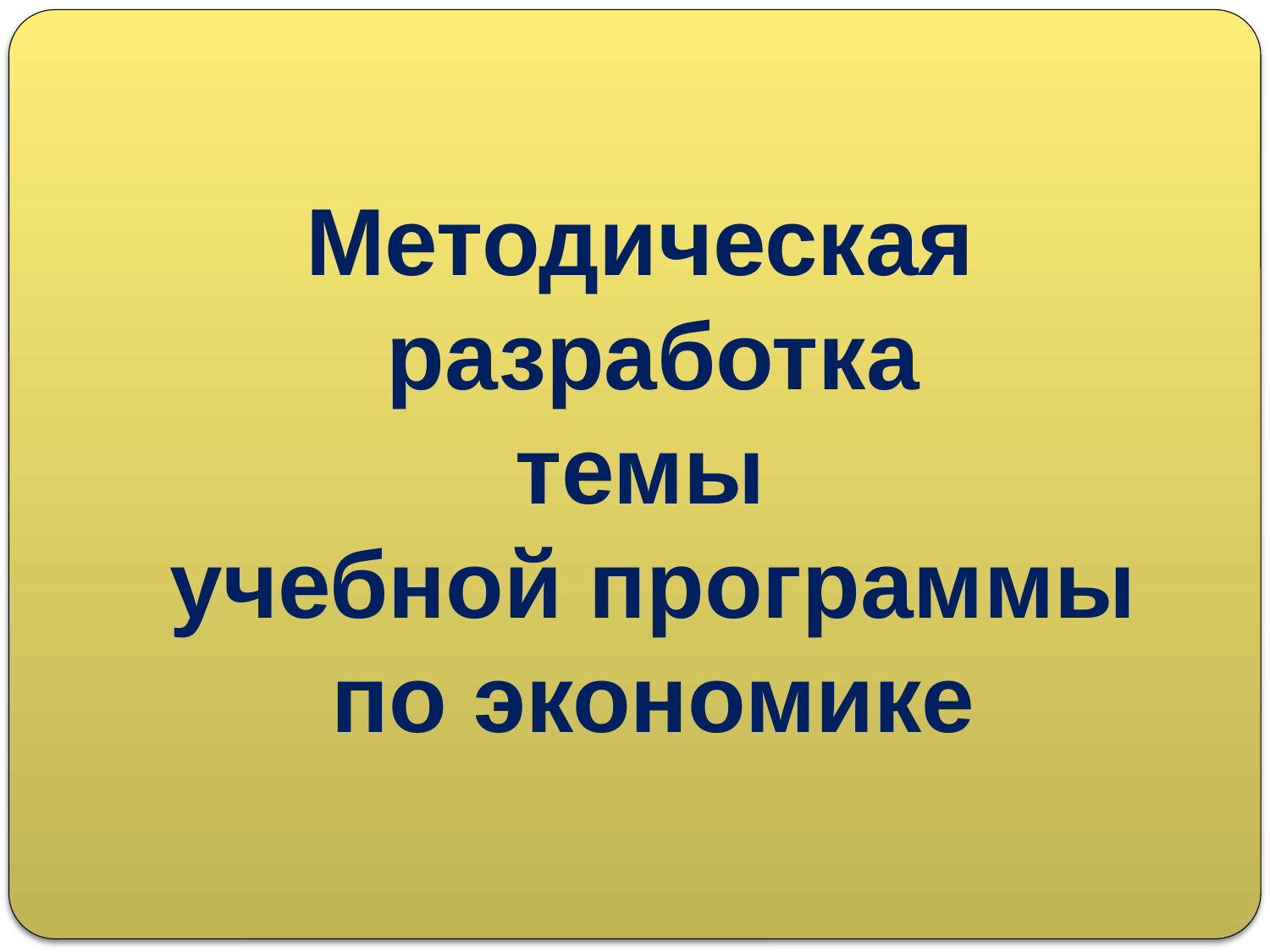

Методическая
 разработка
 темы
 учебной программы
 по экономике